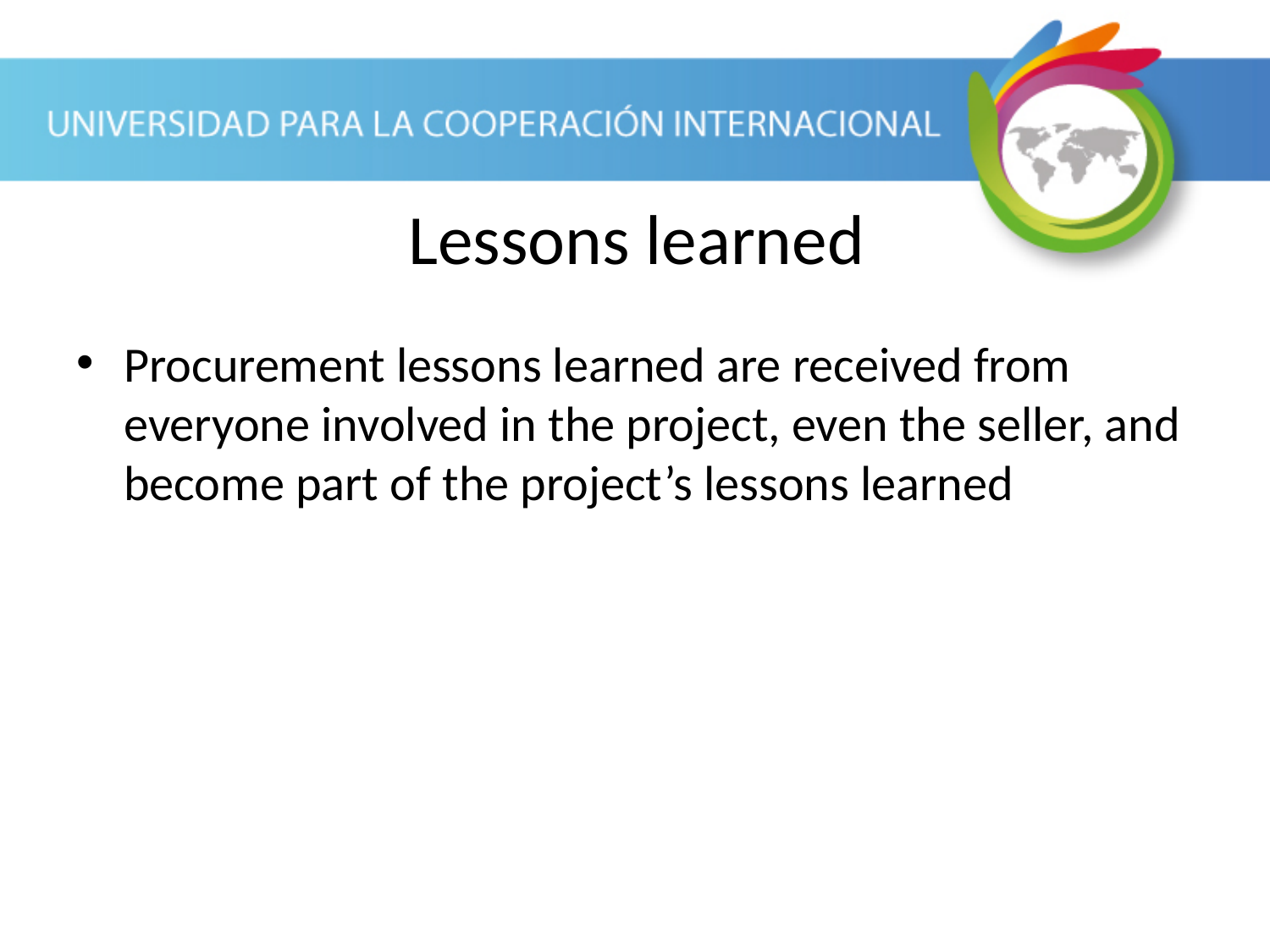

Lessons learned
Procurement lessons learned are received from everyone involved in the project, even the seller, and become part of the project’s lessons learned